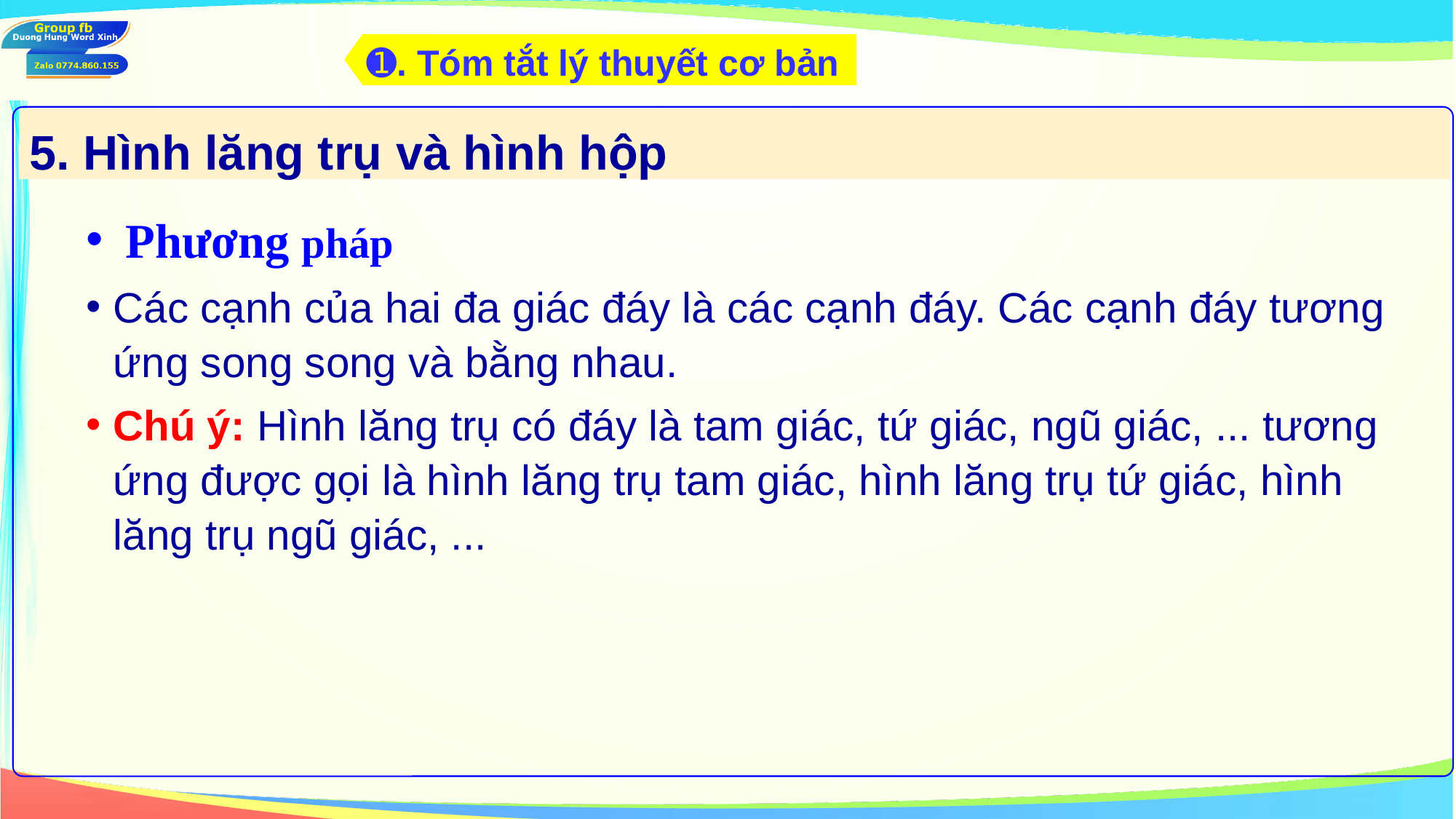

➊. Tóm tắt lý thuyết cơ bản

5. Hình lăng trụ và hình hộp
 Phương pháp
Các cạnh của hai đa giác đáy là các cạnh đáy. Các cạnh đáy tương ứng song song và bằng nhau.
Chú ý: Hình lăng trụ có đáy là tam giác, tứ giác, ngũ giác, ... tương ứng được gọi là hình lăng trụ tam giác, hình lăng trụ tứ giác, hình lăng trụ ngũ giác, ...